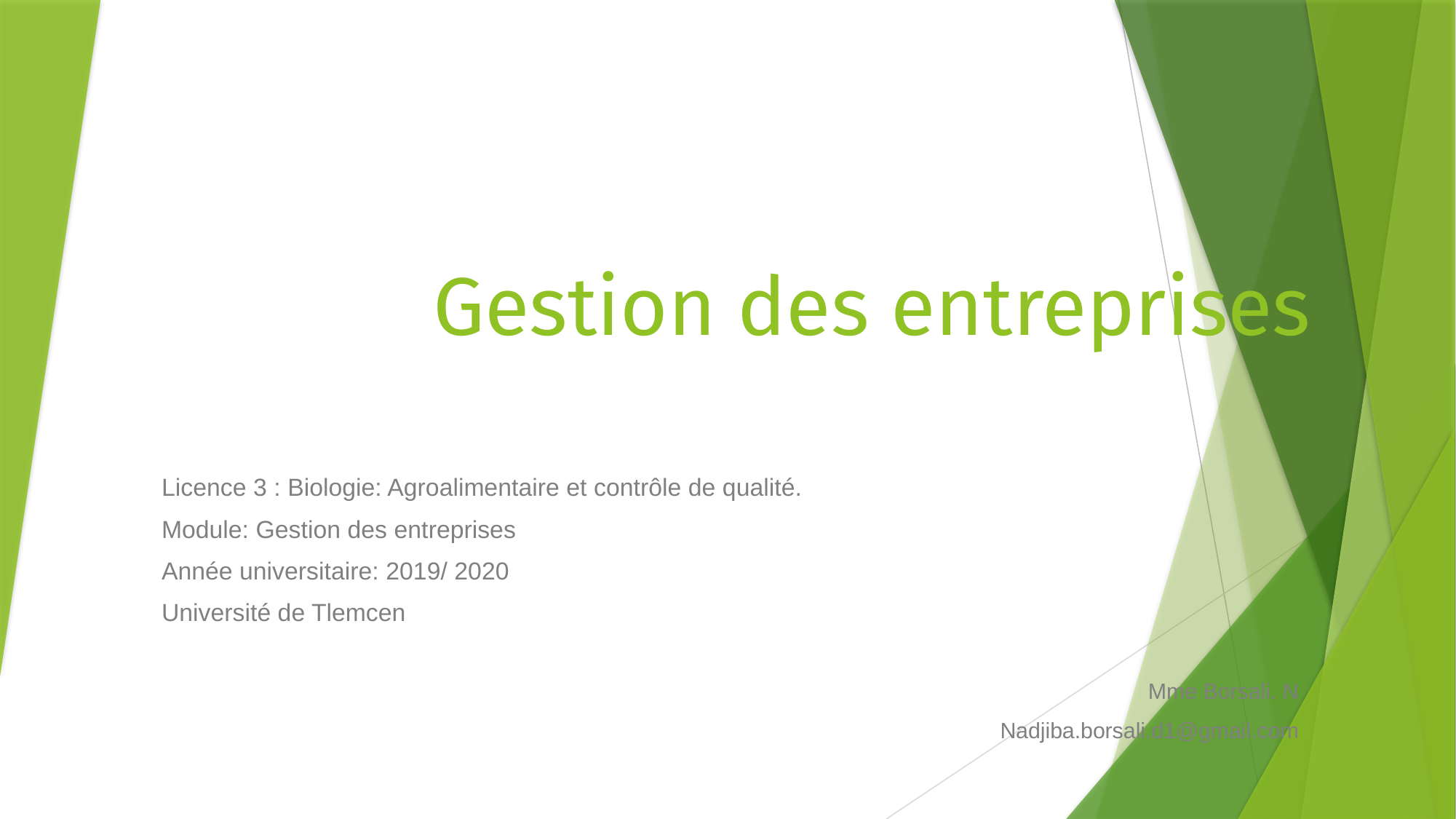

# Gestion des entreprises

Licence 3 : Biologie: Agroalimentaire et contrôle de qualité.
Module: Gestion des entreprises
Année universitaire: 2019/ 2020
Université de Tlemcen

Mme Borsali. N
Nadjiba.borsali.d1@gmail.com